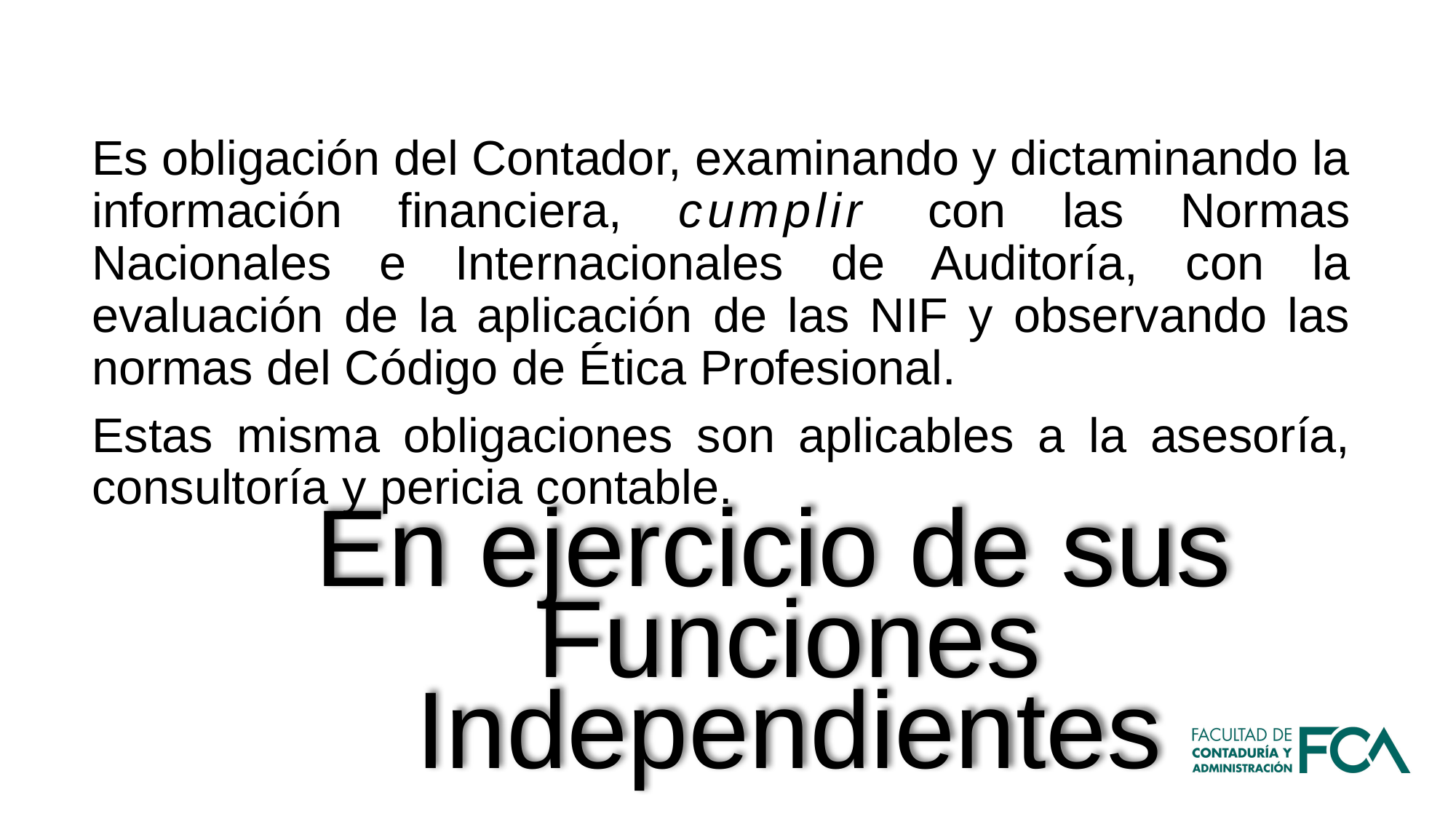

Es obligación del Contador, examinando y dictaminando la información financiera, cumplir con las Normas Nacionales e Internacionales de Auditoría, con la evaluación de la aplicación de las NIF y observando las normas del Código de Ética Profesional.
Estas misma obligaciones son aplicables a la asesoría, consultoría y pericia contable.

En ejercicio de sus  Funciones Independientes